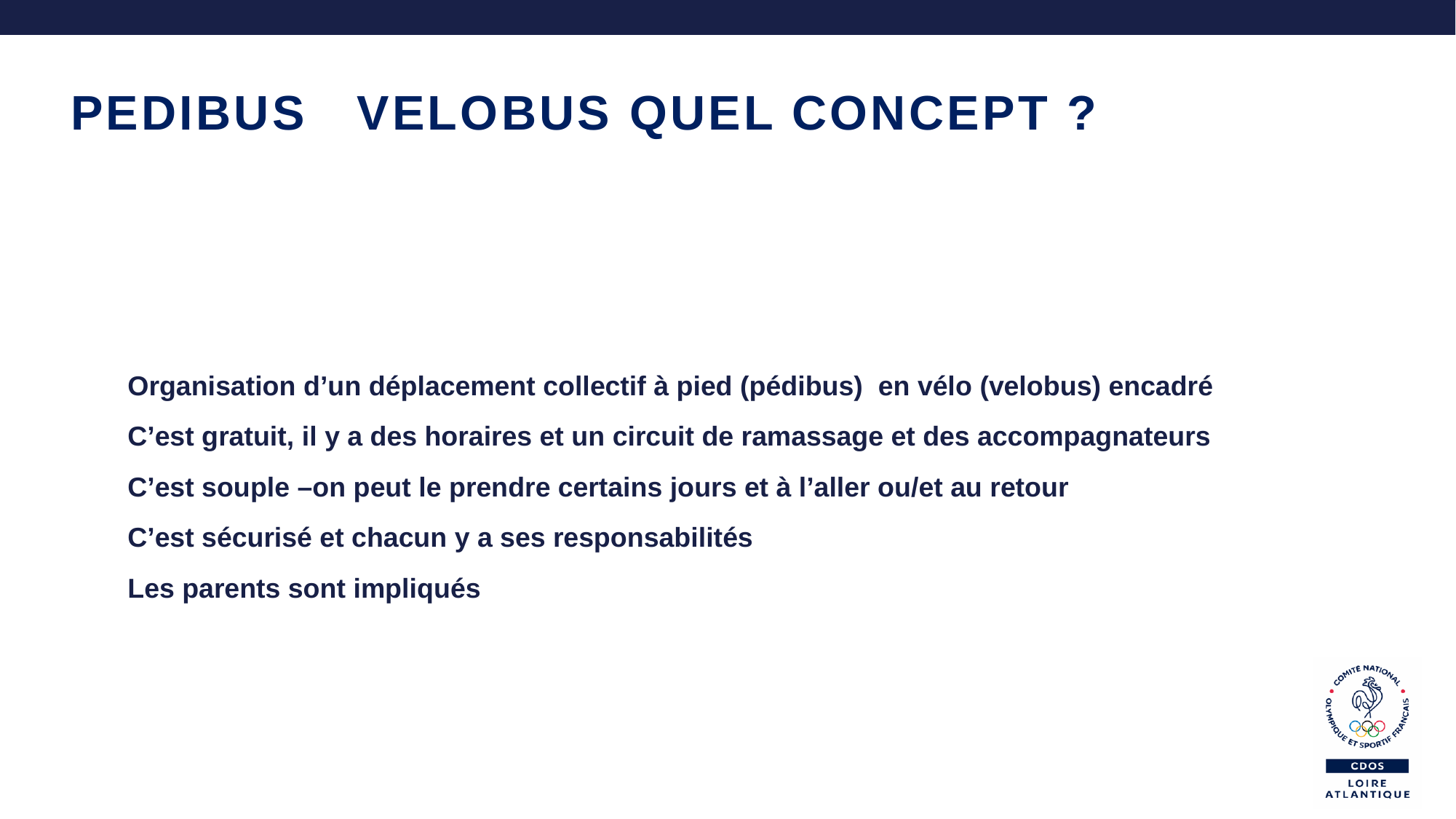

# PEDIBUS   VELOBUS quel concept ?
Organisation d’un déplacement collectif à pied (pédibus)  en vélo (velobus) encadré
C’est gratuit, il y a des horaires et un circuit de ramassage et des accompagnateurs
C’est souple –on peut le prendre certains jours et à l’aller ou/et au retour
C’est sécurisé et chacun y a ses responsabilités
Les parents sont impliqués